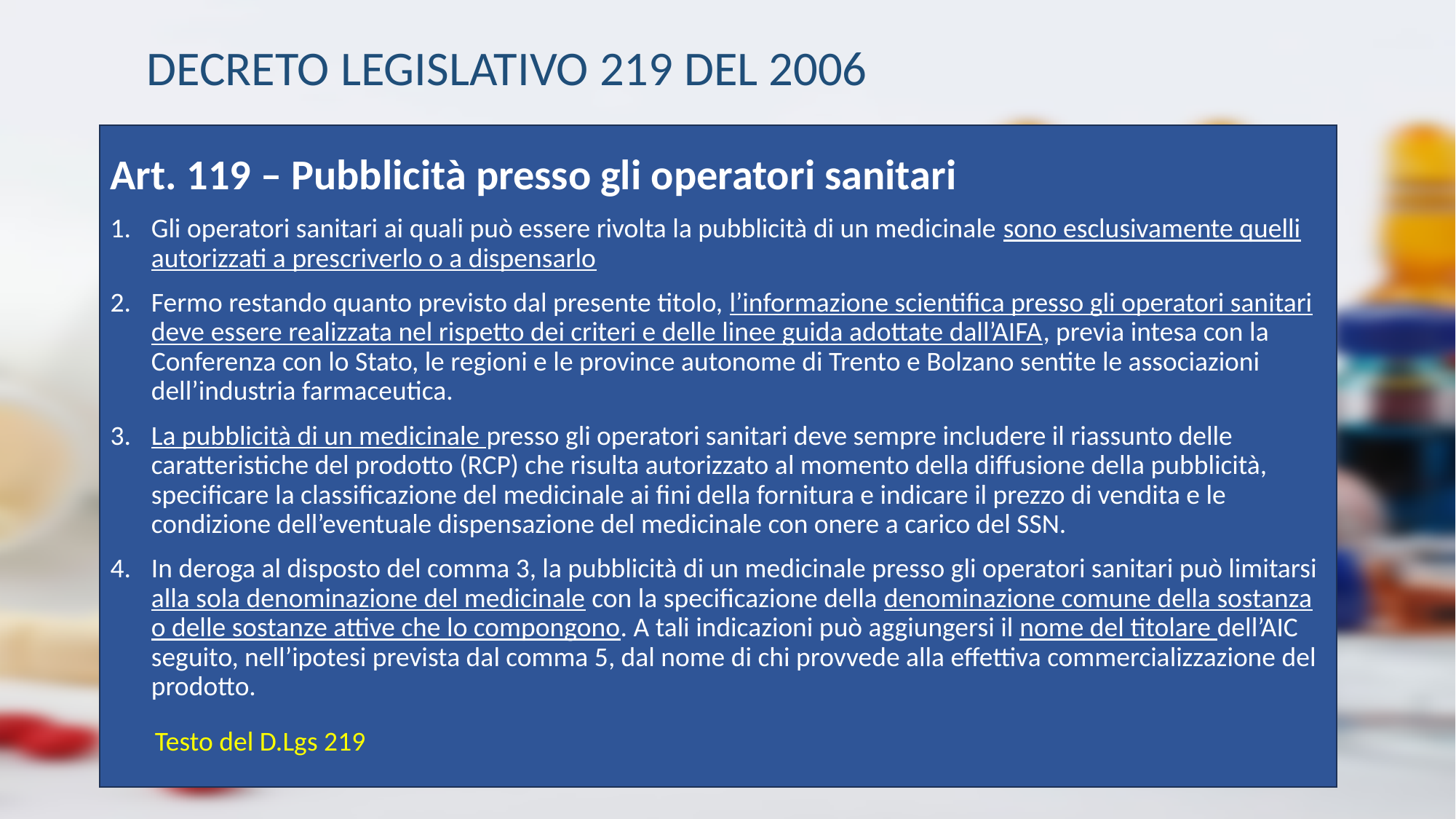

DECRETO LEGISLATIVO 219 DEL 2006
Art. 119 – Pubblicità presso gli operatori sanitari
Gli operatori sanitari ai quali può essere rivolta la pubblicità di un medicinale sono esclusivamente quelli autorizzati a prescriverlo o a dispensarlo
Fermo restando quanto previsto dal presente titolo, l’informazione scientifica presso gli operatori sanitari deve essere realizzata nel rispetto dei criteri e delle linee guida adottate dall’AIFA, previa intesa con la Conferenza con lo Stato, le regioni e le province autonome di Trento e Bolzano sentite le associazioni dell’industria farmaceutica.
La pubblicità di un medicinale presso gli operatori sanitari deve sempre includere il riassunto delle caratteristiche del prodotto (RCP) che risulta autorizzato al momento della diffusione della pubblicità, specificare la classificazione del medicinale ai fini della fornitura e indicare il prezzo di vendita e le condizione dell’eventuale dispensazione del medicinale con onere a carico del SSN.
In deroga al disposto del comma 3, la pubblicità di un medicinale presso gli operatori sanitari può limitarsi alla sola denominazione del medicinale con la specificazione della denominazione comune della sostanza o delle sostanze attive che lo compongono. A tali indicazioni può aggiungersi il nome del titolare dell’AIC seguito, nell’ipotesi prevista dal comma 5, dal nome di chi provvede alla effettiva commercializzazione del prodotto.
     Testo del D.Lgs 219